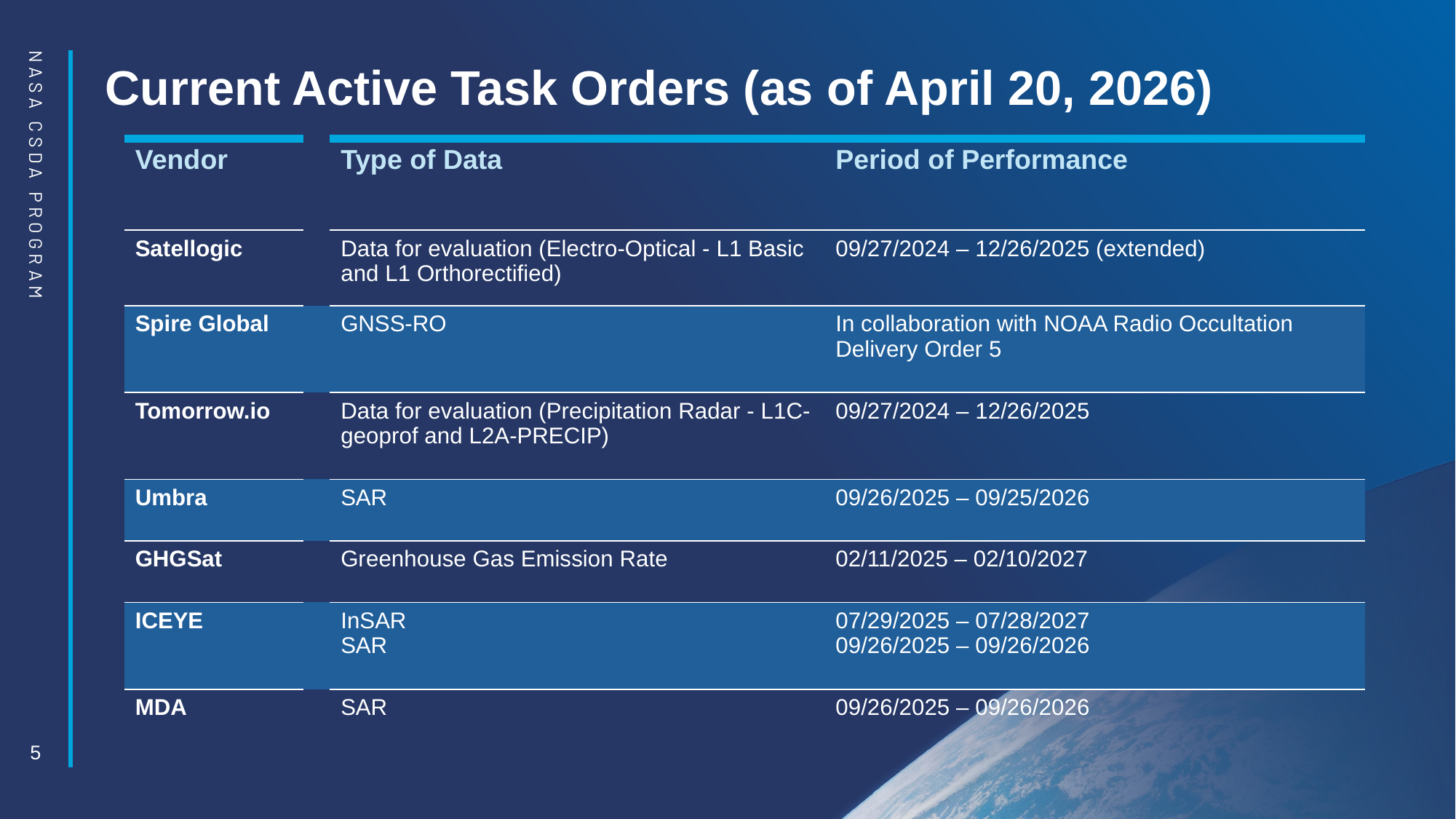

Current Active Task Orders (as of April 20, 2026)
| Vendor |  | Type of Data | Period of Performance |
| --- | --- | --- | --- |
| Satellogic |  | Data for evaluation (Electro-Optical - L1 Basic and L1 Orthorectified) | 09/27/2024 – 12/26/2025 (extended) |
| Spire Global |  | GNSS-RO | In collaboration with NOAA Radio Occultation Delivery Order 5 |
| Tomorrow.io |  | Data for evaluation (Precipitation Radar - L1C-geoprof and L2A-PRECIP) | 09/27/2024 – 12/26/2025 |
| Umbra |  | SAR | 09/26/2025 – 09/25/2026 |
| GHGSat |  | Greenhouse Gas Emission Rate | 02/11/2025 – 02/10/2027 |
| ICEYE |  | InSAR SAR | 07/29/2025 – 07/28/2027 09/26/2025 – 09/26/2026 |
| MDA |  | SAR | 09/26/2025 – 09/26/2026 |
NASA CSDA PROGRAM